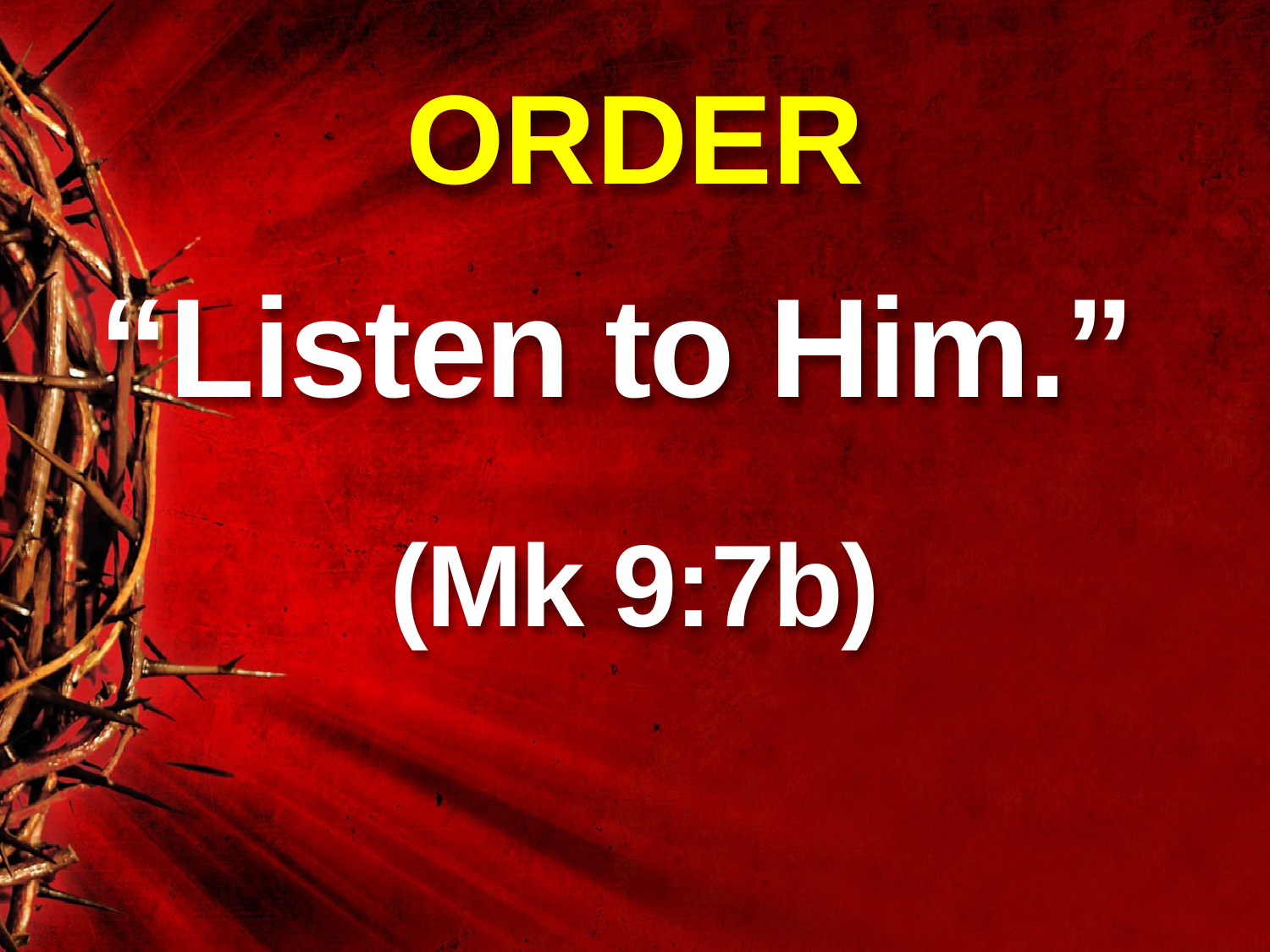

# ORDER
“Listen to Him.”

(Mk 9:7b)